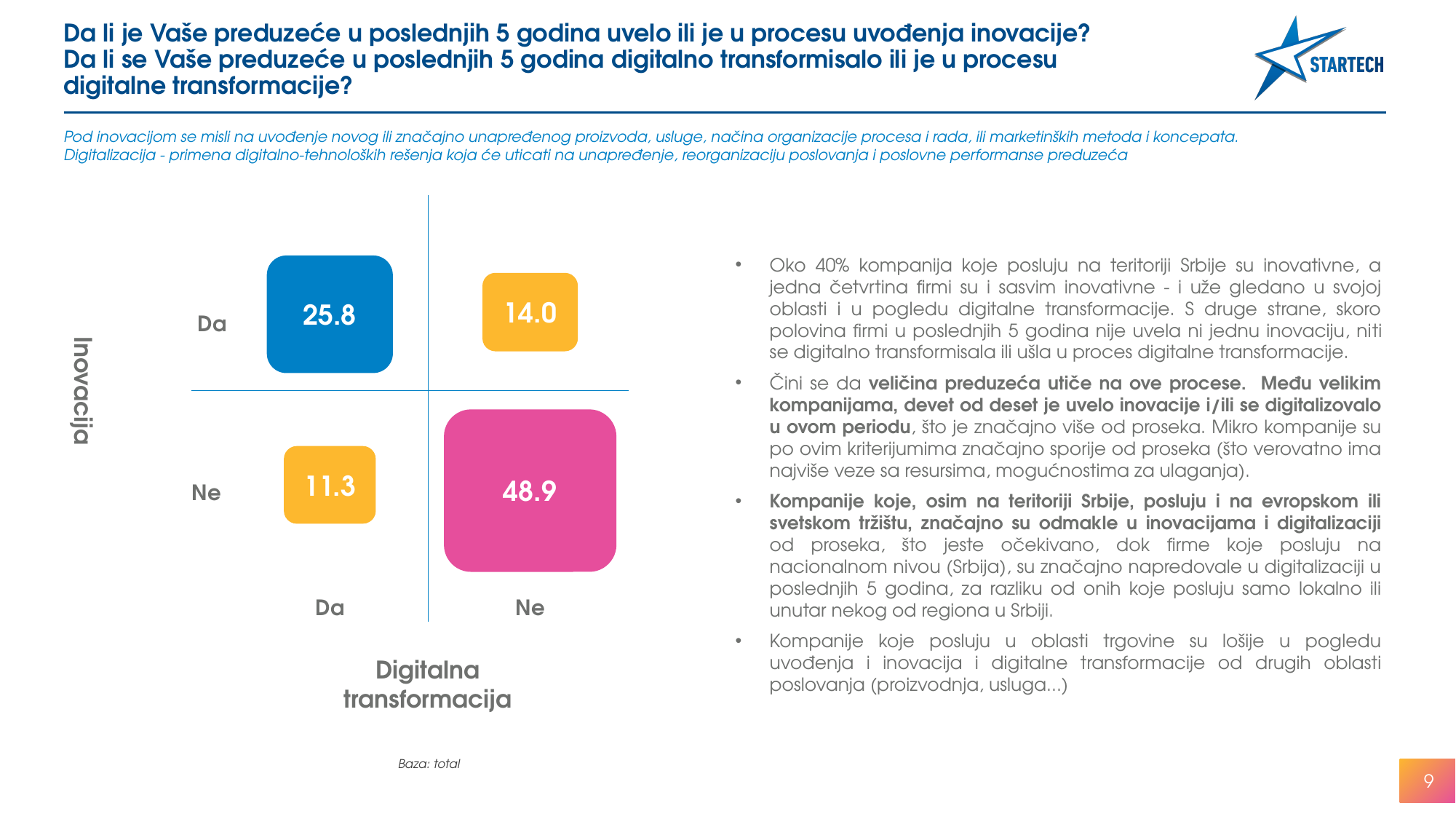

Da li je Vaše preduzeće u poslednjih 5 godina uvelo ili je u procesu uvođenja inovacije?
Da li se Vaše preduzeće u poslednjih 5 godina digitalno transformisalo ili je u procesu
digitalne transformacije?
Pod inovacijom se misli na uvođenje novog ili značajno unapređenog proizvoda, usluge, načina organizacije procesa i rada, ili marketinških metoda i koncepata.
Digitalizacija - primena digitalno-tehnoloških rešenja koja će uticati na unapređenje, reorganizaciju poslovanja i poslovne performanse preduzeća
Oko 40% kompanija koje posluju na teritoriji Srbije su inovativne, a jedna četvrtina firmi su i sasvim inovativne - i uže gledano u svojoj oblasti i u pogledu digitalne transformacije. S druge strane, skoro polovina firmi u poslednjih 5 godina nije uvela ni jednu inovaciju, niti se digitalno transformisala ili ušla u proces digitalne transformacije.
Čini se da veličina preduzeća utiče na ove procese.  Među velikim kompanijama, devet od deset je uvelo inovacije i/ili se digitalizovalo u ovom periodu, što je značajno više od proseka. Mikro kompanije su po ovim kriterijumima značajno sporije od proseka (što verovatno ima najviše veze sa resursima, mogućnostima za ulaganja).
Kompanije koje, osim na teritoriji Srbije, posluju i na evropskom ili svetskom tržištu, značajno su odmakle u inovacijama i digitalizaciji od proseka, što jeste očekivano, dok firme koje posluju na nacionalnom nivou (Srbija), su značajno napredovale u digitalizaciji u poslednjih 5 godina, za razliku od onih koje posluju samo lokalno ili unutar nekog od regiona u Srbiji.
Kompanije koje posluju u oblasti trgovine su lošije u pogledu uvođenja i inovacija i digitalne transformacije od drugih oblasti poslovanja (proizvodnja, usluga...)

25.8
14.0
Da
Inovacija
48.9
11.3
Ne
Digitalna transformacija
Da
Ne
Baza: total
9